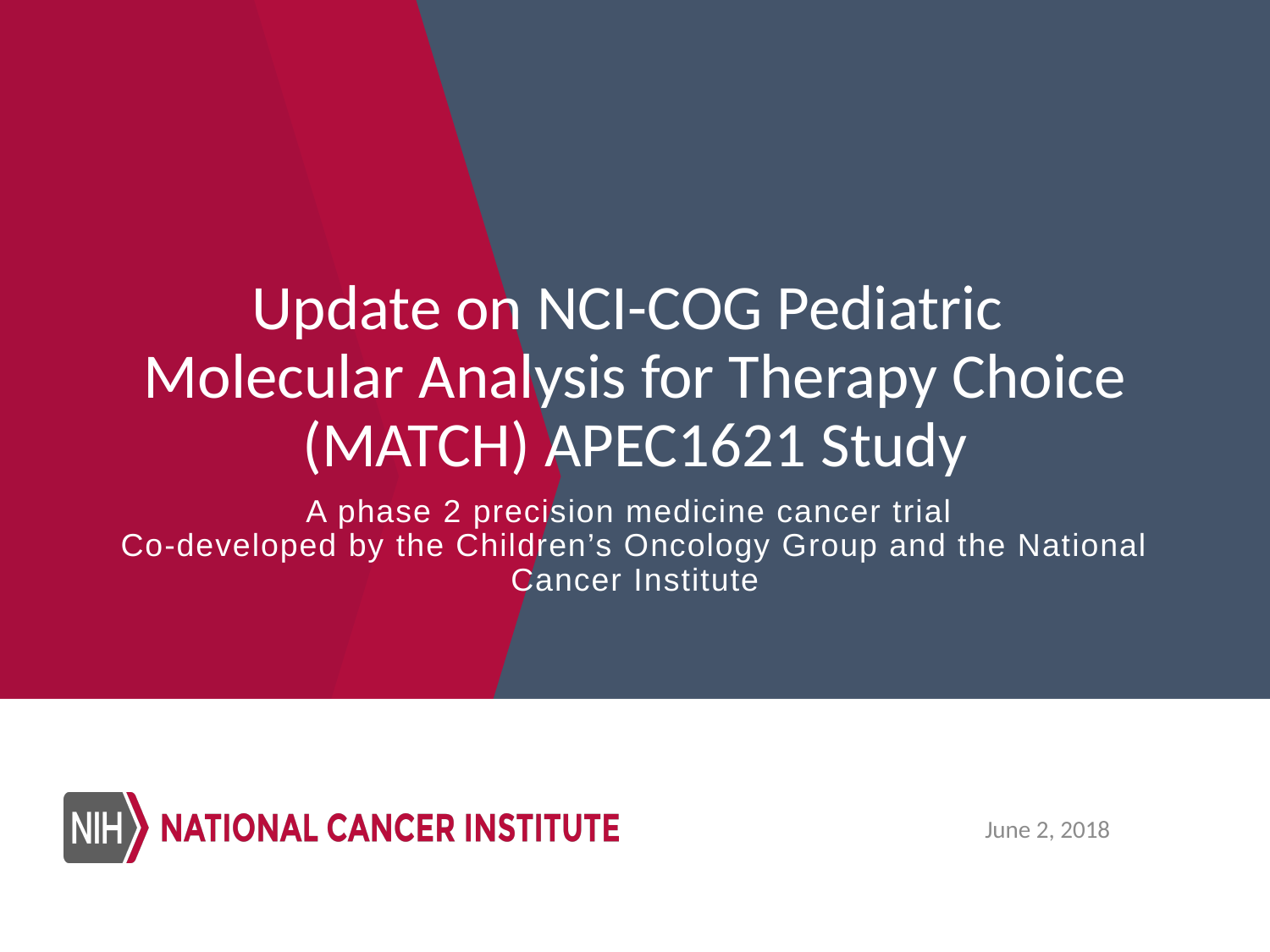

# Update on NCI-COG Pediatric Molecular Analysis for Therapy Choice (MATCH) APEC1621 Study
A phase 2 precision medicine cancer trial
Co-developed by the Children’s Oncology Group and the National Cancer Institute
June 2, 2018